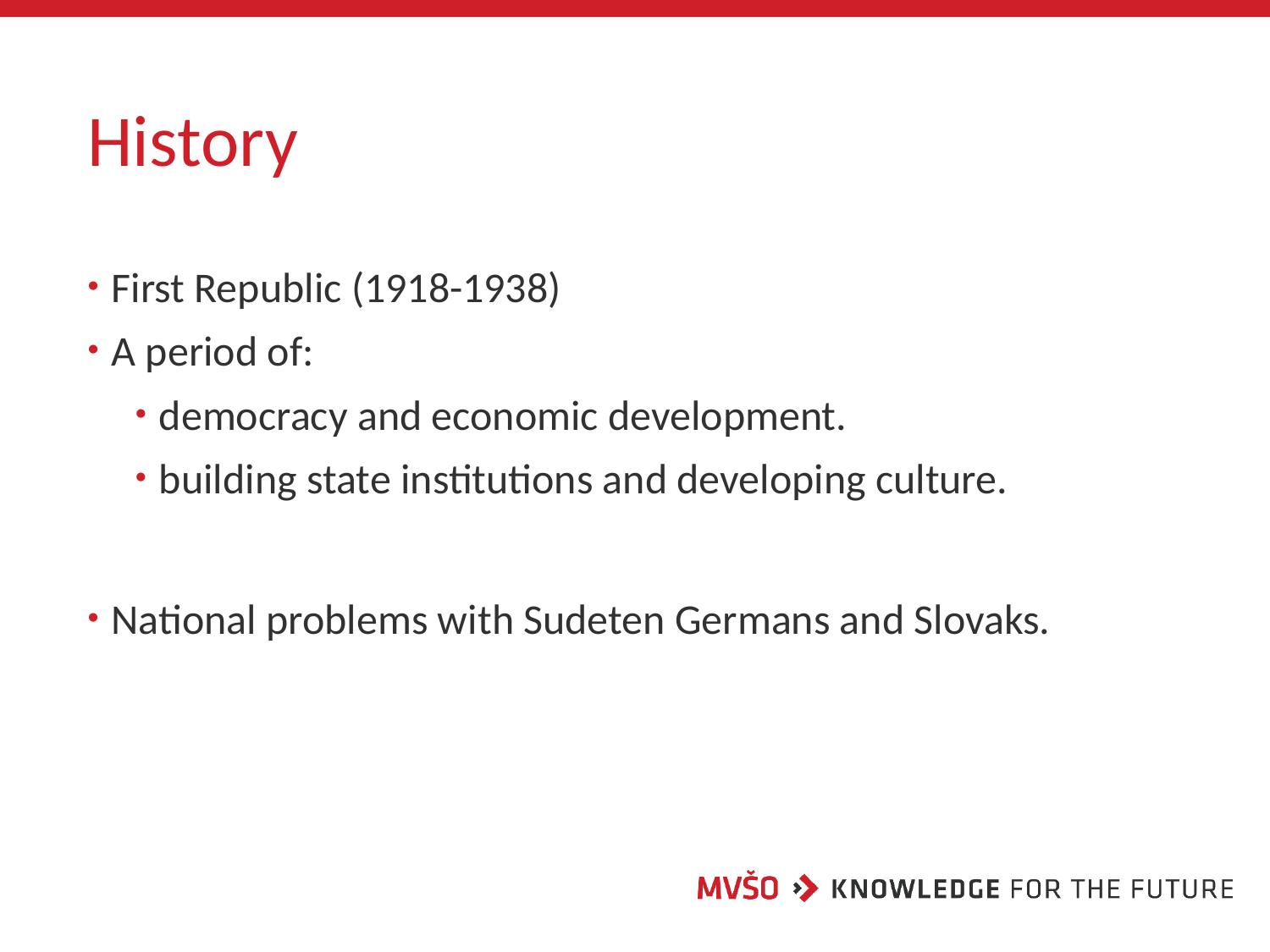

# History
First Republic (1918-1938)
A period of:
democracy and economic development.
building state institutions and developing culture.

National problems with Sudeten Germans and Slovaks.